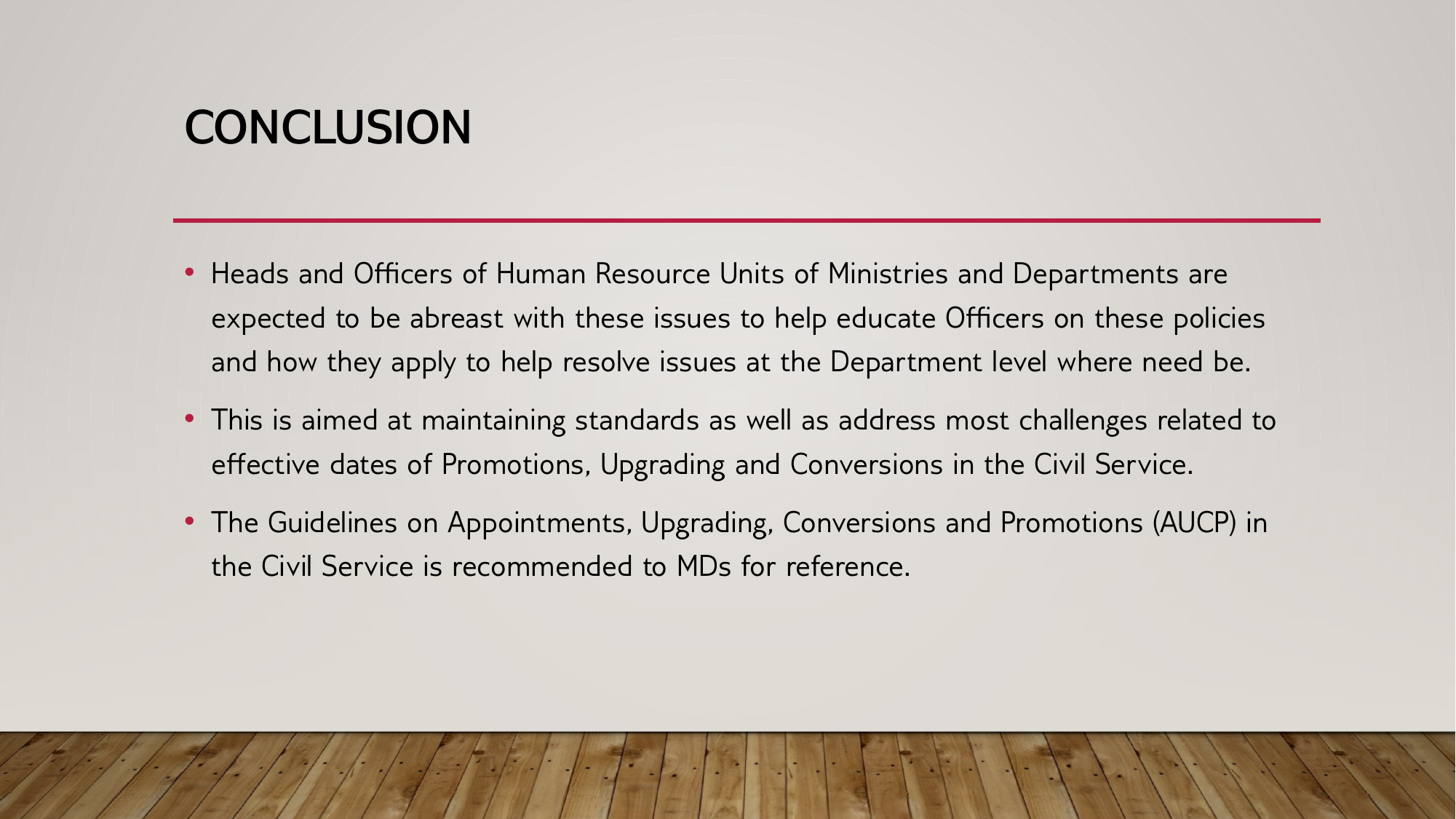

# CONCLUSION
Heads and Officers of Human Resource Units of Ministries and Departments are expected to be abreast with these issues to help educate Officers on these policies and how they apply to help resolve issues at the Department level where need be.
This is aimed at maintaining standards as well as address most challenges related to effective dates of Promotions, Upgrading and Conversions in the Civil Service.
The Guidelines on Appointments, Upgrading, Conversions and Promotions (AUCP) in the Civil Service is recommended to MDs for reference.